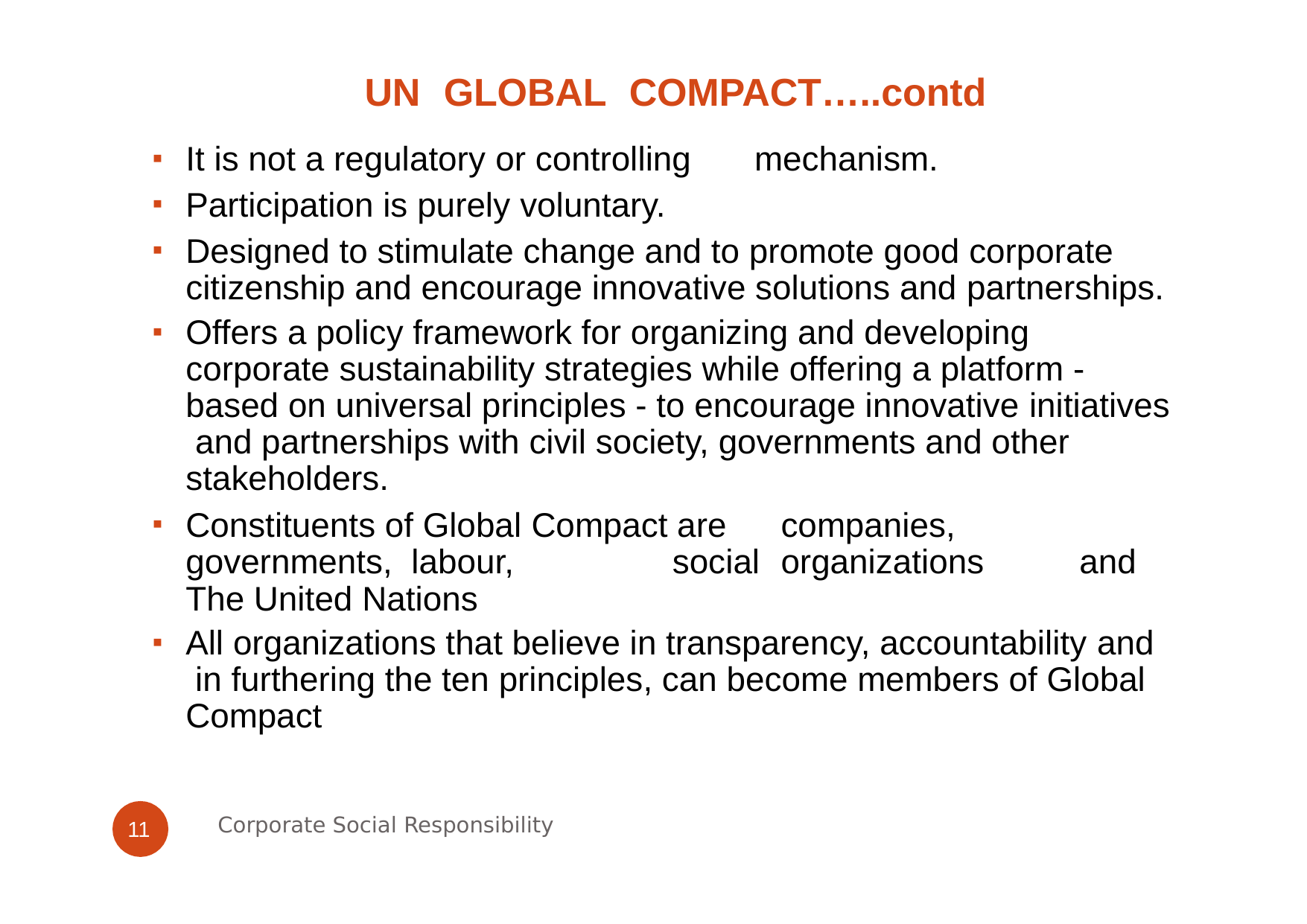

# UN	GLOBAL	COMPACT…..contd
It is not a regulatory or controlling	mechanism.
Participation is purely voluntary.
Designed to stimulate change and to promote good corporate  citizenship and encourage innovative solutions and partnerships.
Offers a policy framework for organizing and developing  corporate sustainability strategies while offering a platform -  based on universal principles - to encourage innovative initiatives  and partnerships with civil society, governments and other  stakeholders.
Constituents of Global Compact are	companies, governments,  labour,	social	organizations	and The United Nations
All organizations that believe in transparency, accountability and  in furthering the ten principles, can become members of Global  Compact

Corporate Social Responsibility
11